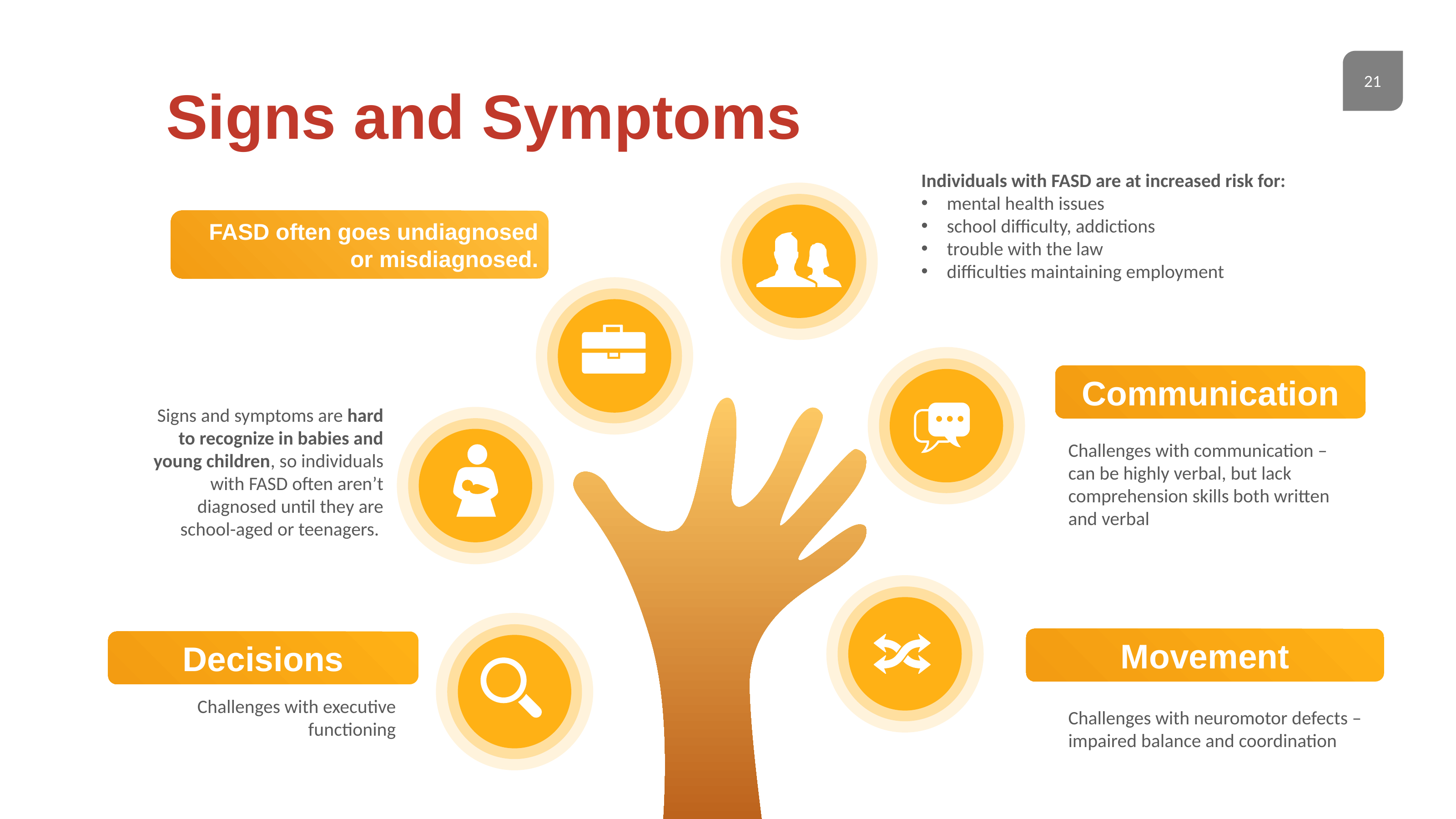

Signs and Symptoms
Individuals with FASD are at increased risk for:
mental health issues
school difficulty, addictions
trouble with the law
difficulties maintaining employment

FASD often goes undiagnosed or misdiagnosed.

Communication

Signs and symptoms are hard to recognize in babies and young children, so individuals with FASD often aren’t diagnosed until they are school-aged or teenagers.

Challenges with communication – can be highly verbal, but lack comprehension skills both written and verbal

Movement
Decisions

Challenges with executive functioning
Challenges with neuromotor defects – impaired balance and coordination